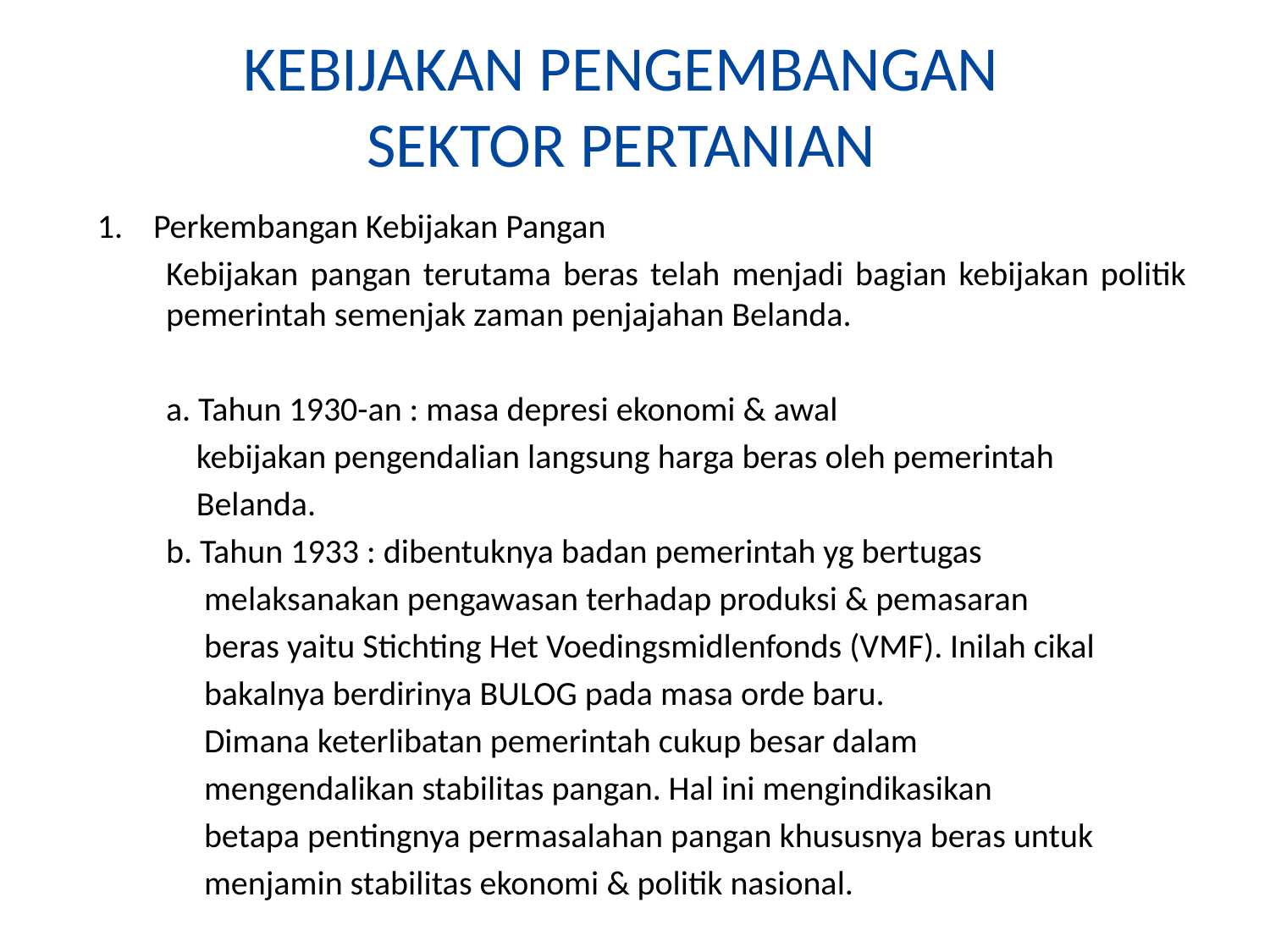

# KEBIJAKAN PENGEMBANGAN SEKTOR PERTANIAN
1.    Perkembangan Kebijakan Pangan
	Kebijakan pangan terutama beras telah menjadi bagian kebijakan politik pemerintah semenjak zaman penjajahan Belanda.

	a. Tahun 1930-an : masa depresi ekonomi & awal
             kebijakan pengendalian langsung harga beras oleh pemerintah
             Belanda.
	b. Tahun 1933 : dibentuknya badan pemerintah yg bertugas
	     melaksanakan pengawasan terhadap produksi & pemasaran
	     beras yaitu Stichting Het Voedingsmidlenfonds (VMF). Inilah cikal
              bakalnya berdirinya BULOG pada masa orde baru.
              Dimana keterlibatan pemerintah cukup besar dalam
              mengendalikan stabilitas pangan. Hal ini mengindikasikan
              betapa pentingnya permasalahan pangan khususnya beras untuk
              menjamin stabilitas ekonomi & politik nasional.